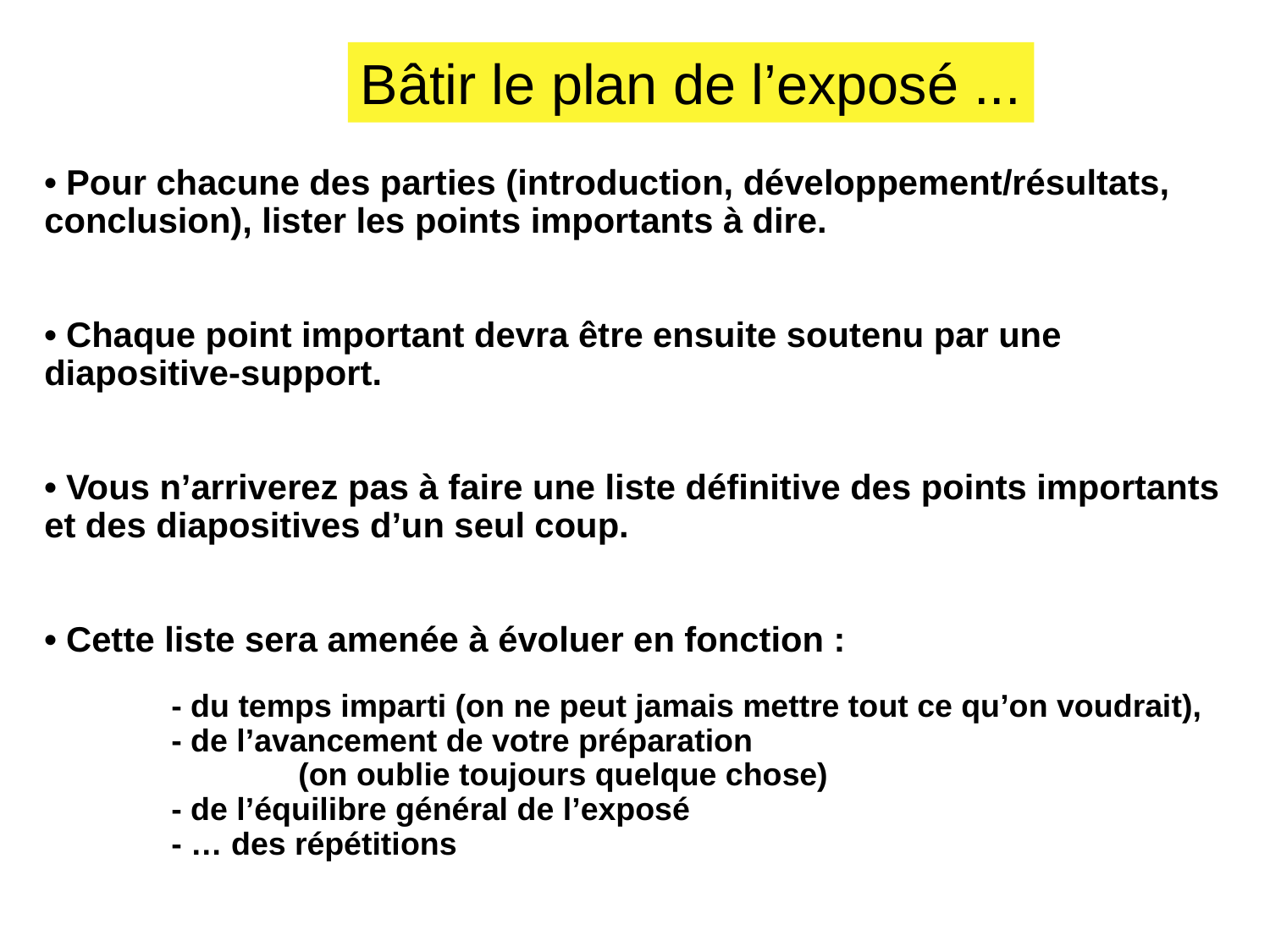

Bâtir le plan de l’exposé ...
• Pour chacune des parties (introduction, développement/résultats, conclusion), lister les points importants à dire.

• Chaque point important devra être ensuite soutenu par une diapositive-support.

• Vous n’arriverez pas à faire une liste définitive des points importants et des diapositives d’un seul coup.

• Cette liste sera amenée à évoluer en fonction :

	- du temps imparti (on ne peut jamais mettre tout ce qu’on voudrait),
	- de l’avancement de votre préparation
		(on oublie toujours quelque chose)
	- de l’équilibre général de l’exposé
	- … des répétitions